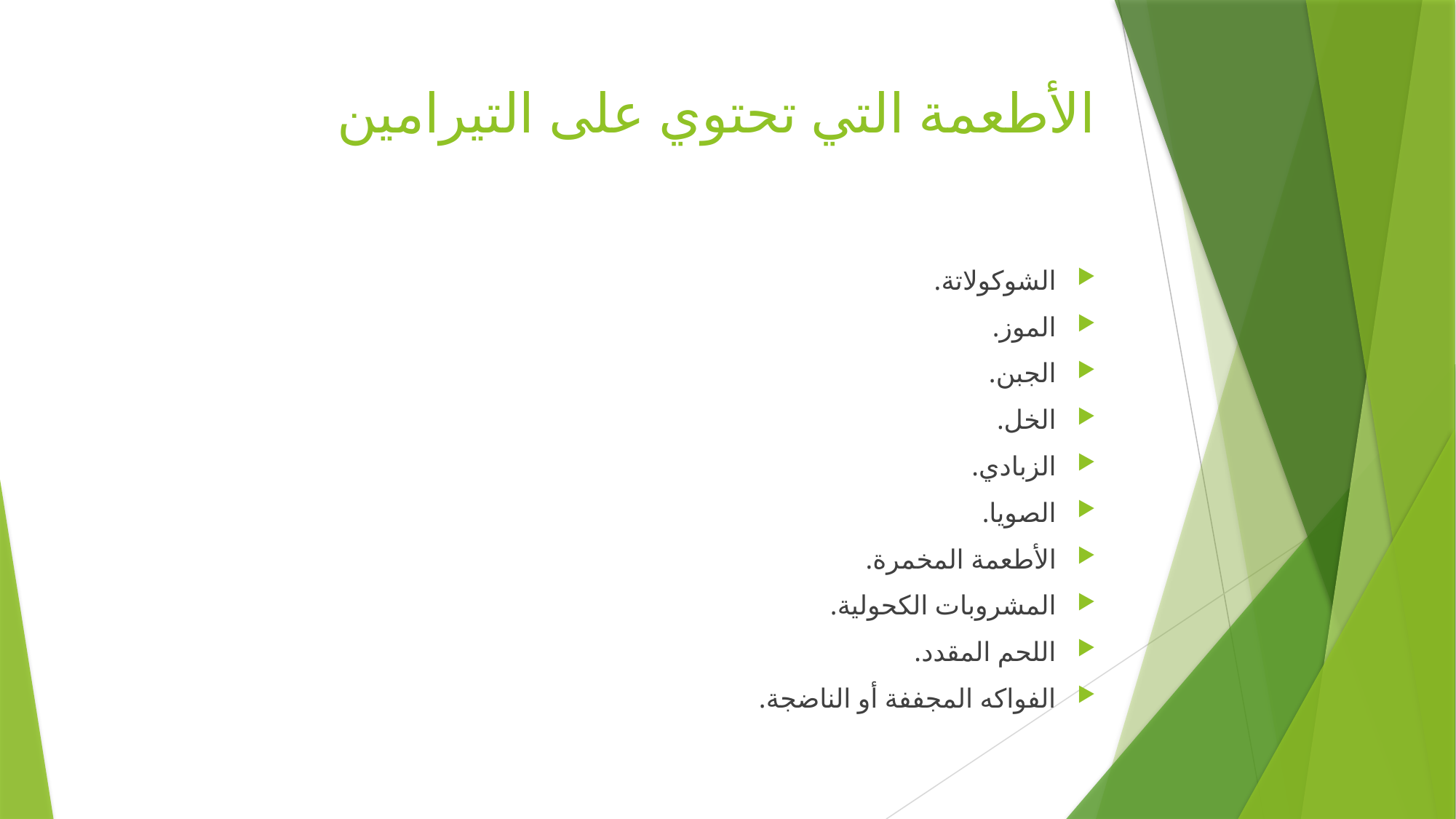

# الأطعمة التي تحتوي على التيرامين
الشوكولاتة.
الموز.
الجبن.
الخل.
الزبادي.
الصويا.
الأطعمة المخمرة.
المشروبات الكحولية.
اللحم المقدد.
الفواكه المجففة أو الناضجة.